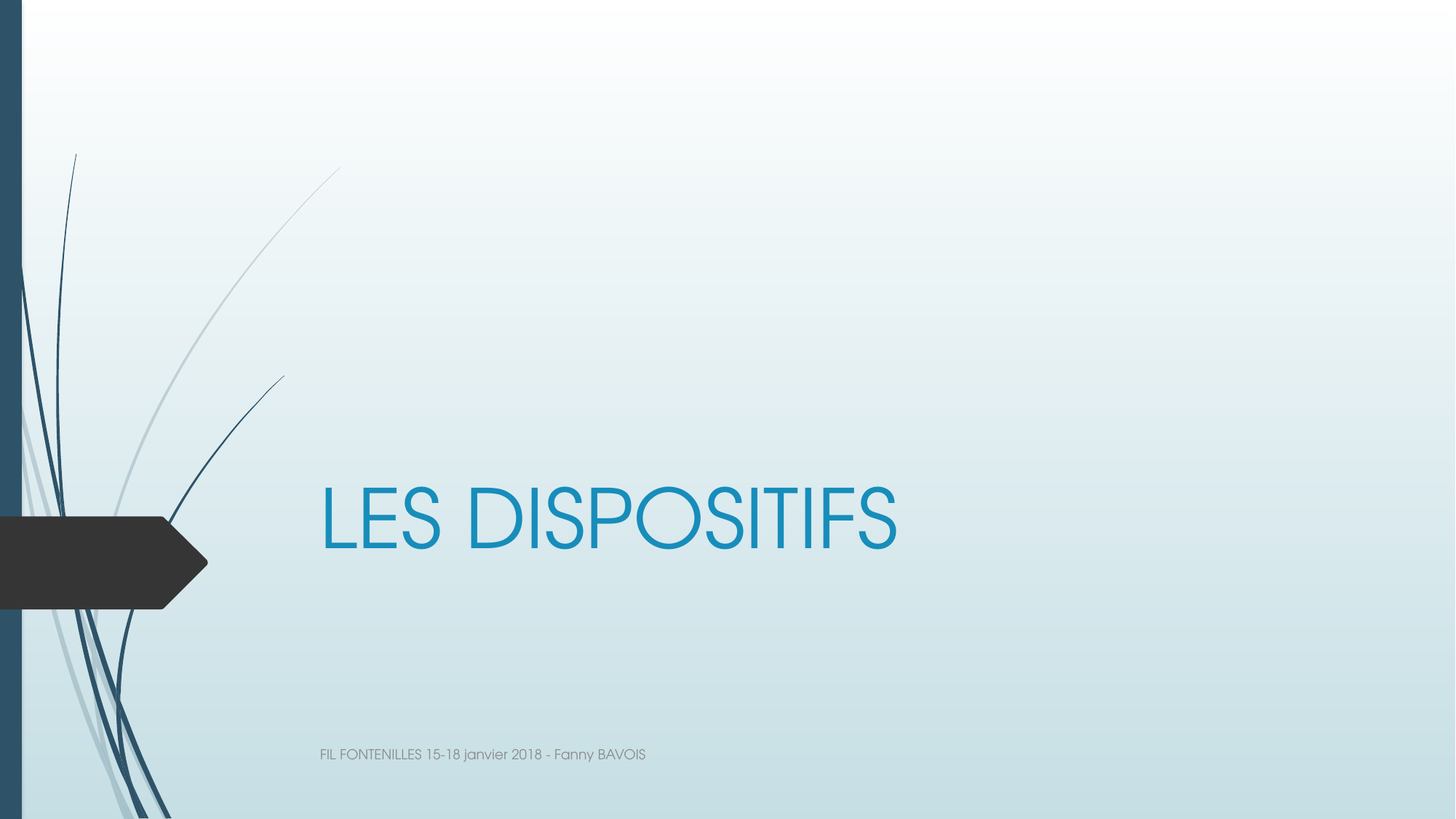

# LES DISPOSITIFS

FIL FONTENILLES 15-18 janvier 2018 - Fanny BAVOIS